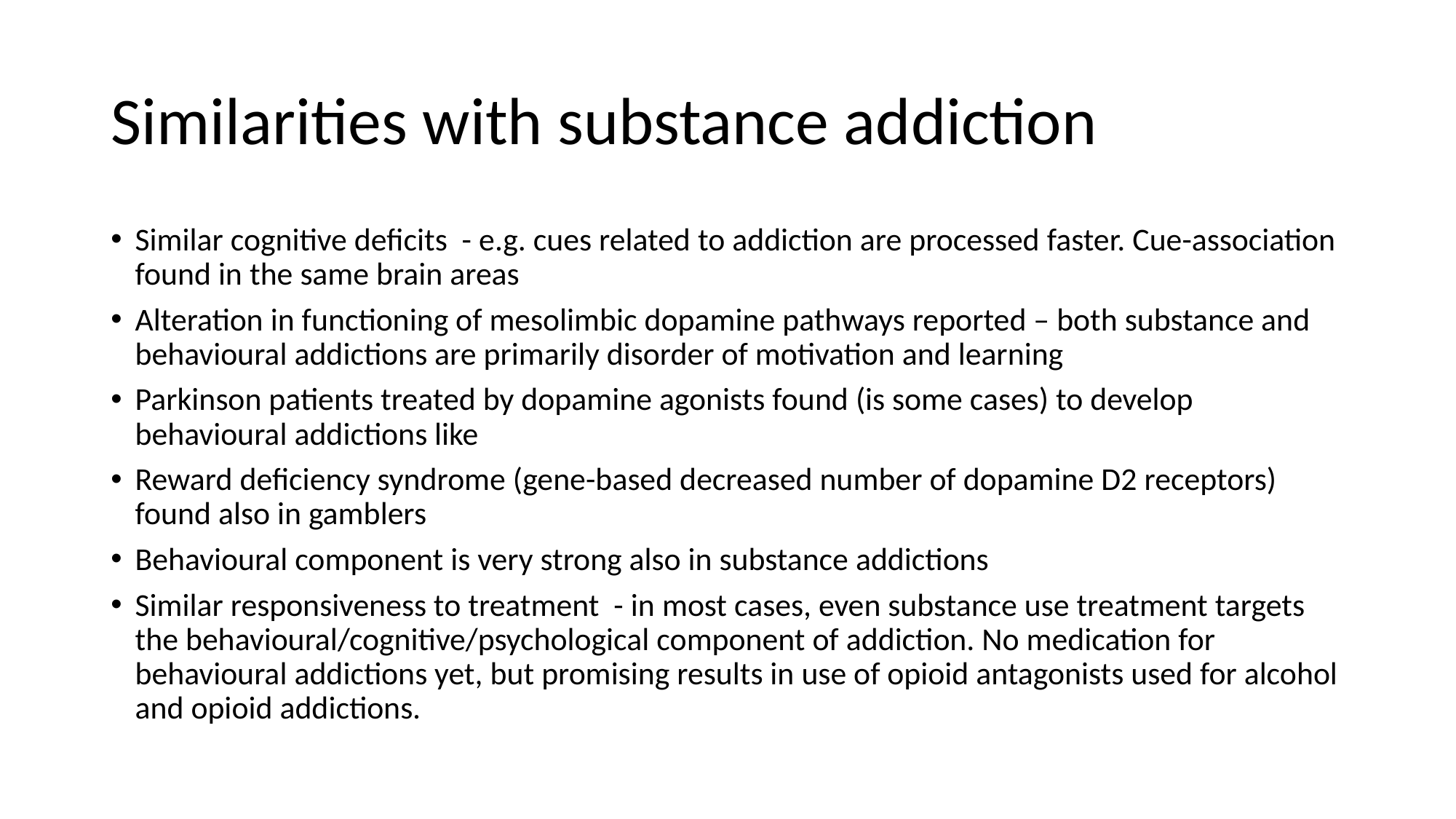

# Similarities with substance addiction
Similar cognitive deficits  - e.g. cues related to addiction are processed faster. Cue-association found in the same brain areas
Alteration in functioning of mesolimbic dopamine pathways reported – both substance and behavioural addictions are primarily disorder of motivation and learning
Parkinson patients treated by dopamine agonists found (is some cases) to develop behavioural addictions like
Reward deficiency syndrome (gene-based decreased number of dopamine D2 receptors) found also in gamblers
Behavioural component is very strong also in substance addictions
Similar responsiveness to treatment  - in most cases, even substance use treatment targets the behavioural/cognitive/psychological component of addiction. No medication for behavioural addictions yet, but promising results in use of opioid antagonists used for alcohol and opioid addictions.